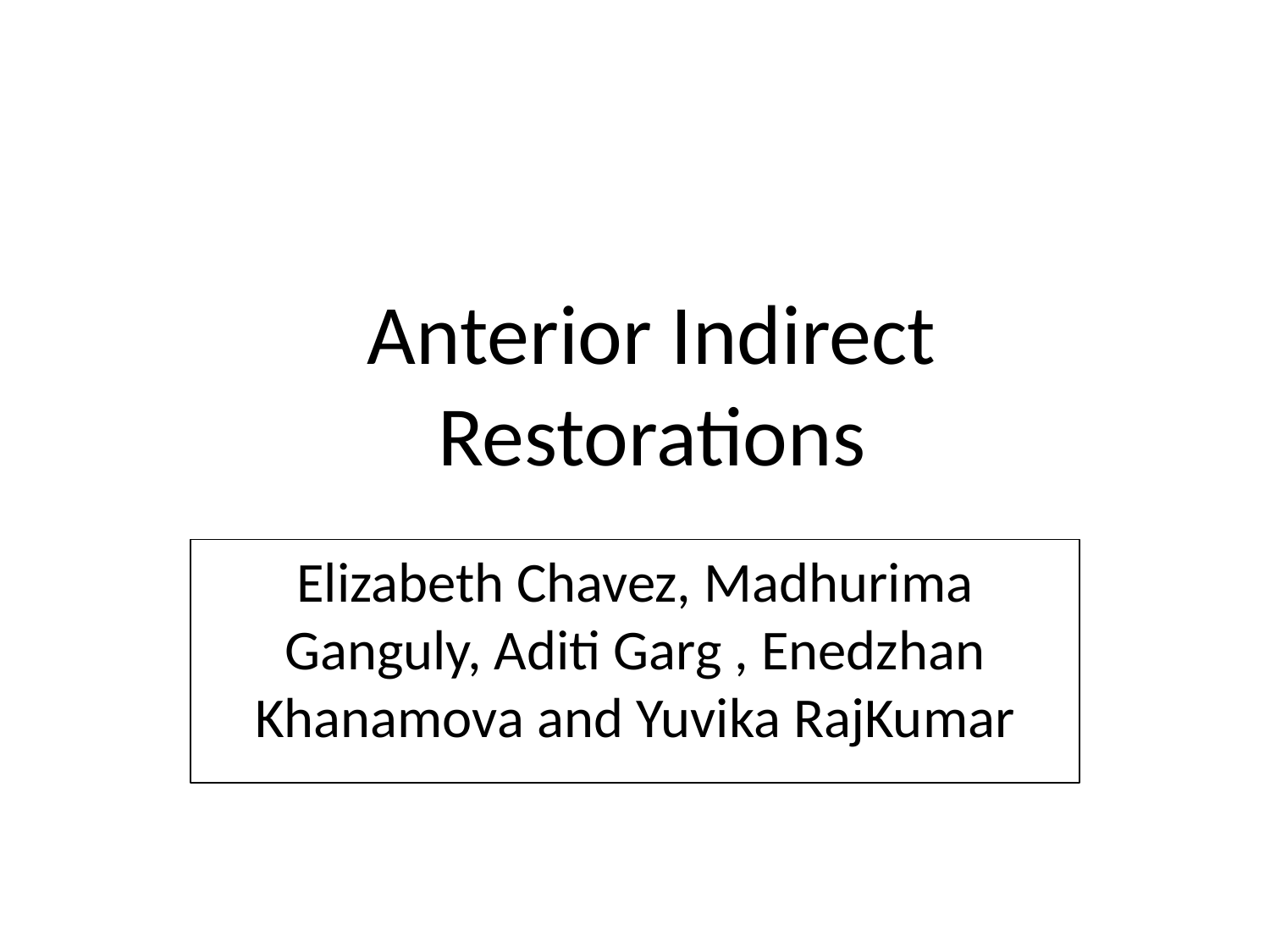

# Anterior Indirect Restorations
Elizabeth Chavez, Madhurima Ganguly, Aditi Garg , Enedzhan Khanamova and Yuvika RajKumar